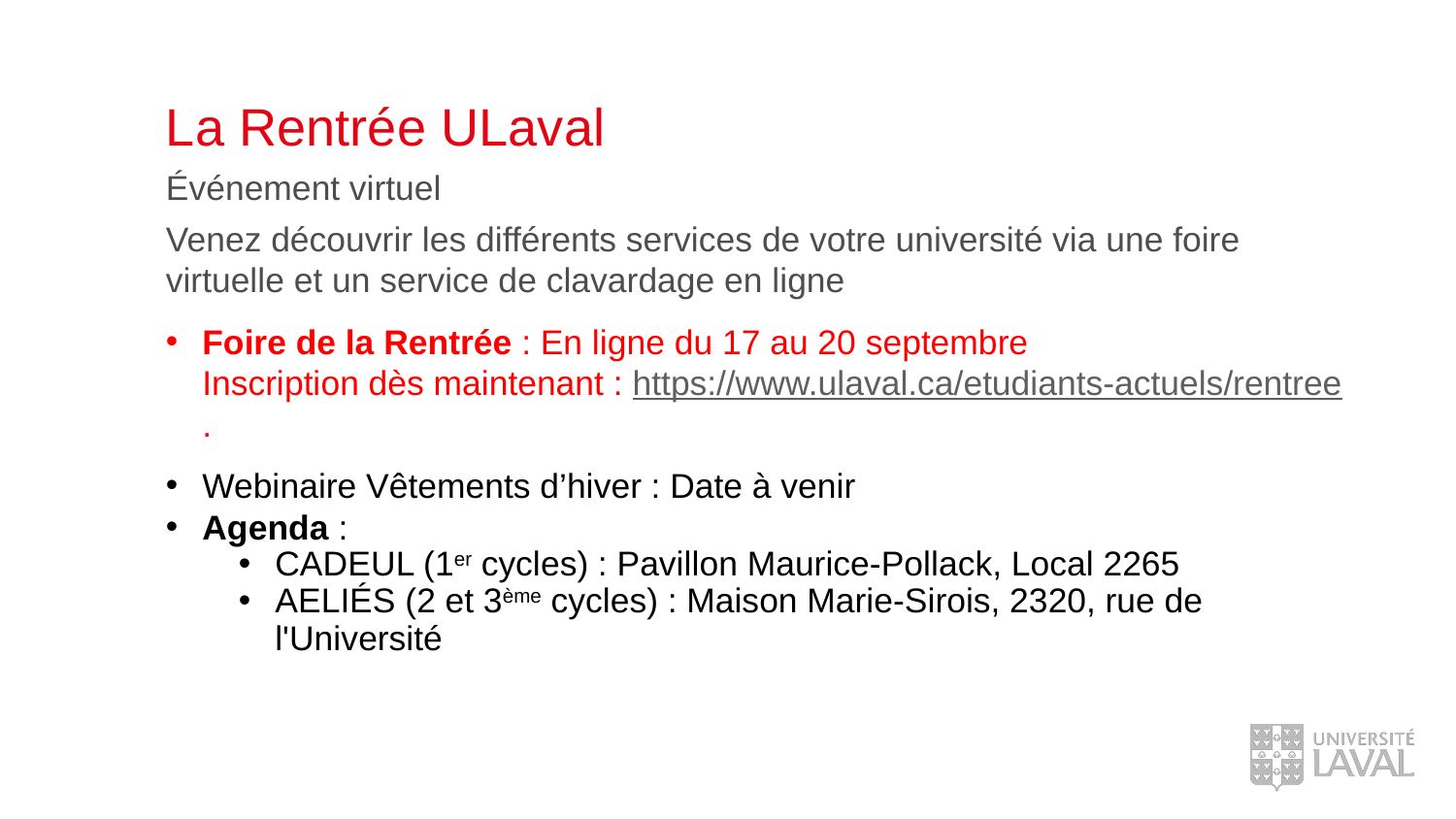

# La Rentrée ULaval
Événement virtuel
Venez découvrir les différents services de votre université via une foire virtuelle et un service de clavardage en ligne
Foire de la Rentrée : En ligne du 17 au 20 septembre
Inscription dès maintenant : https://www.ulaval.ca/etudiants-actuels/rentree.
Webinaire Vêtements d’hiver : Date à venir
Agenda :
CADEUL (1er cycles) : Pavillon Maurice-Pollack, Local 2265
AELIÉS (2 et 3ème cycles) : Maison Marie-Sirois, 2320, rue de l'Université